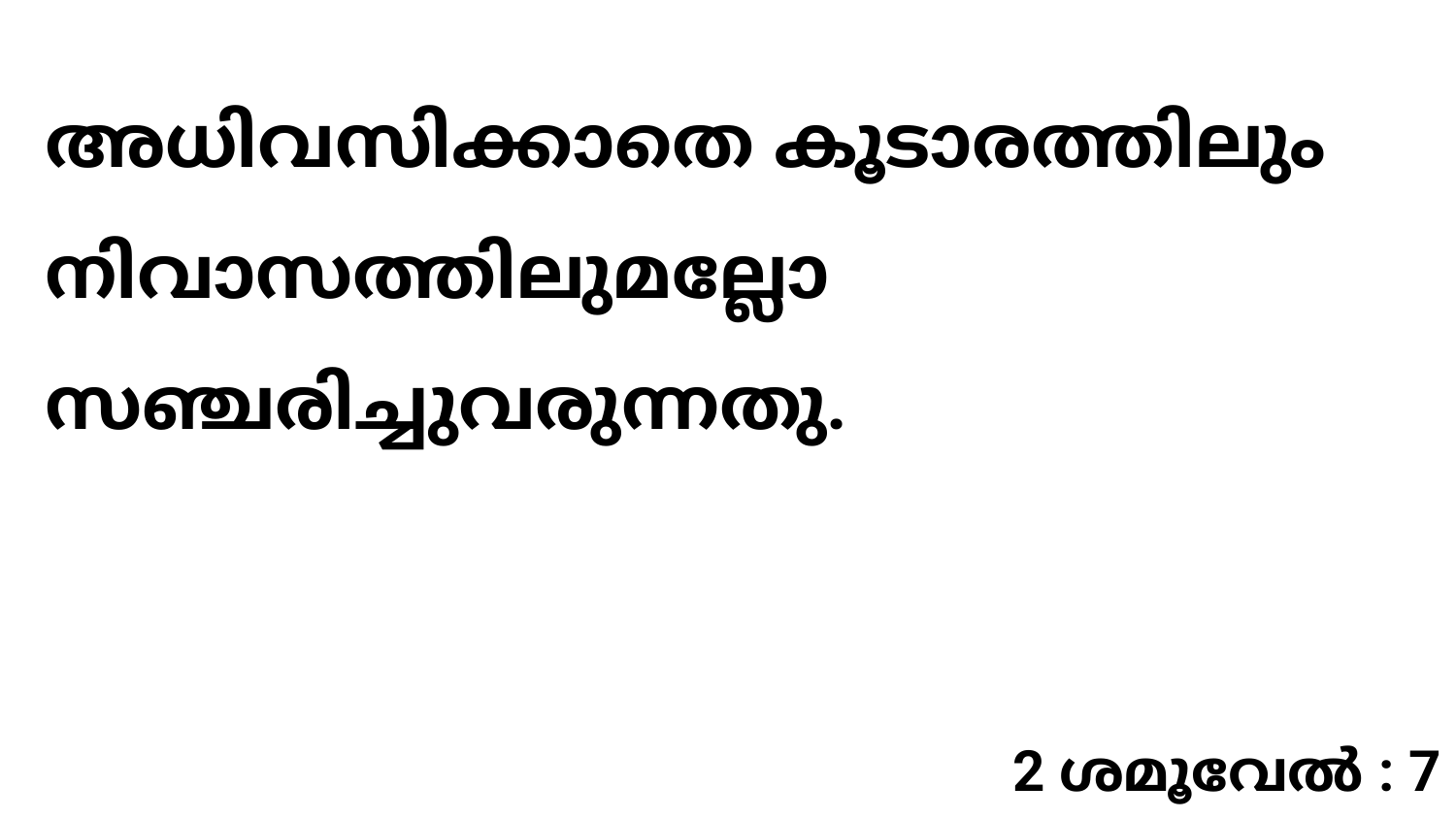

അധിവസിക്കാതെ കൂടാരത്തിലും നിവാസത്തിലുമല്ലോ സഞ്ചരിച്ചുവരുന്നതു.
2 ശമൂവേൽ : 7